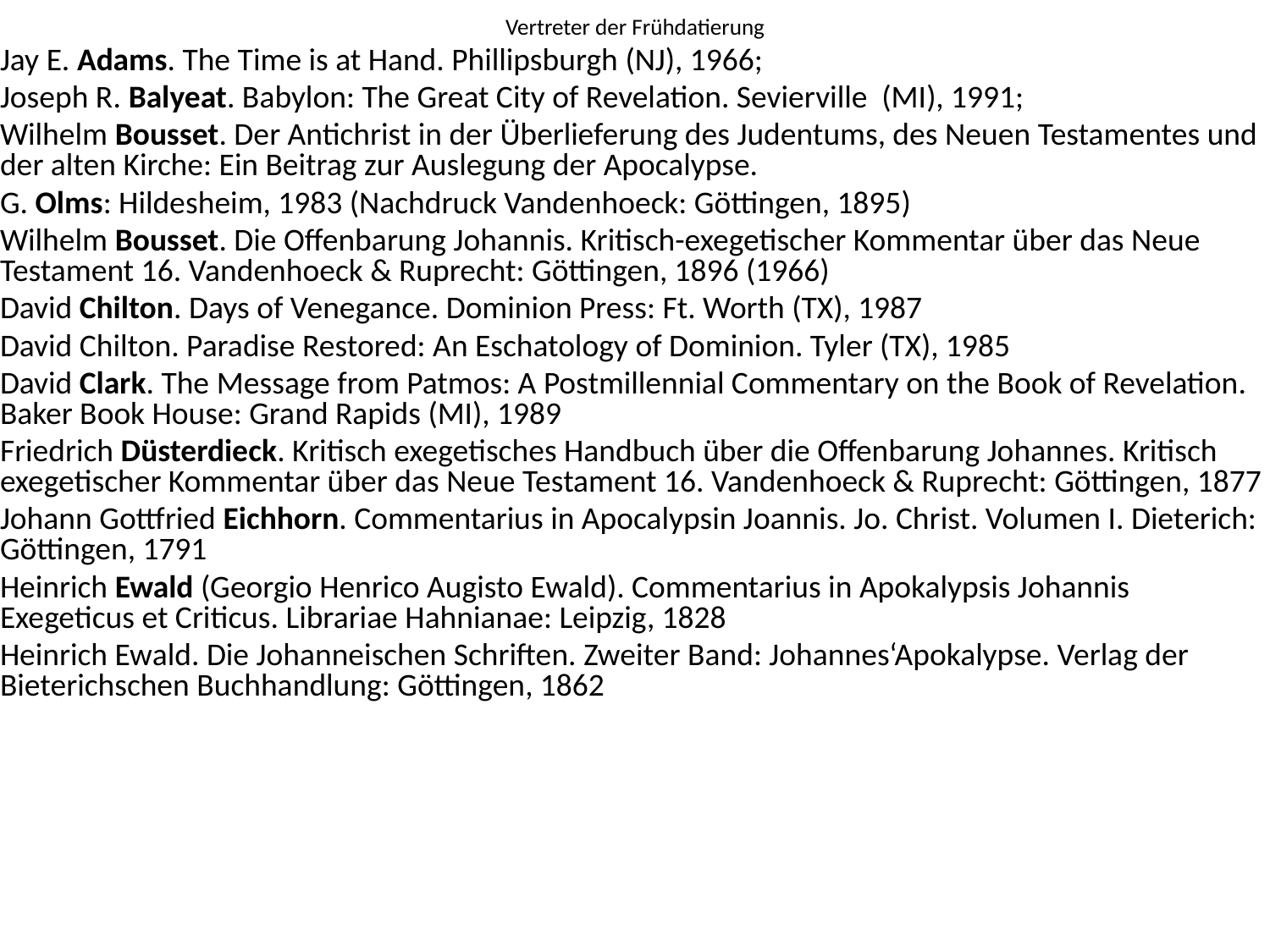

# Vertreter der Frühdatierung
Jay E. Adams. The Time is at Hand. Phillipsburgh (NJ), 1966;
Joseph R. Balyeat. Babylon: The Great City of Revelation. Sevierville  (MI), 1991;
Wilhelm Bousset. Der Antichrist in der Überlieferung des Judentums, des Neuen Testamentes und der alten Kirche: Ein Beitrag zur Auslegung der Apocalypse.
G. Olms: Hildesheim, 1983 (Nachdruck Vandenhoeck: Göttingen, 1895)
Wilhelm Bousset. Die Offenbarung Johannis. Kritisch-exegetischer Kommentar über das Neue Testament 16. Vandenhoeck & Ruprecht: Göttingen, 1896 (1966)
David Chilton. Days of Venegance. Dominion Press: Ft. Worth (TX), 1987
David Chilton. Paradise Restored: An Eschatology of Dominion. Tyler (TX), 1985
David Clark. The Message from Patmos: A Postmillennial Commentary on the Book of Revelation. Baker Book House: Grand Rapids (MI), 1989
Friedrich Düsterdieck. Kritisch exegetisches Handbuch über die Offenbarung Johannes. Kritisch exegetischer Kommentar über das Neue Testament 16. Vandenhoeck & Ruprecht: Göttingen, 1877
Johann Gottfried Eichhorn. Commentarius in Apocalypsin Joannis. Jo. Christ. Volumen I. Dieterich: Göttingen, 1791
Heinrich Ewald (Georgio Henrico Augisto Ewald). Commentarius in Apokalypsis Johannis Exegeticus et Criticus. Librariae Hahnianae: Leipzig, 1828
Heinrich Ewald. Die Johanneischen Schriften. Zweiter Band: Johannes‘Apokalypse. Verlag der Bieterichschen Buchhandlung: Göttingen, 1862